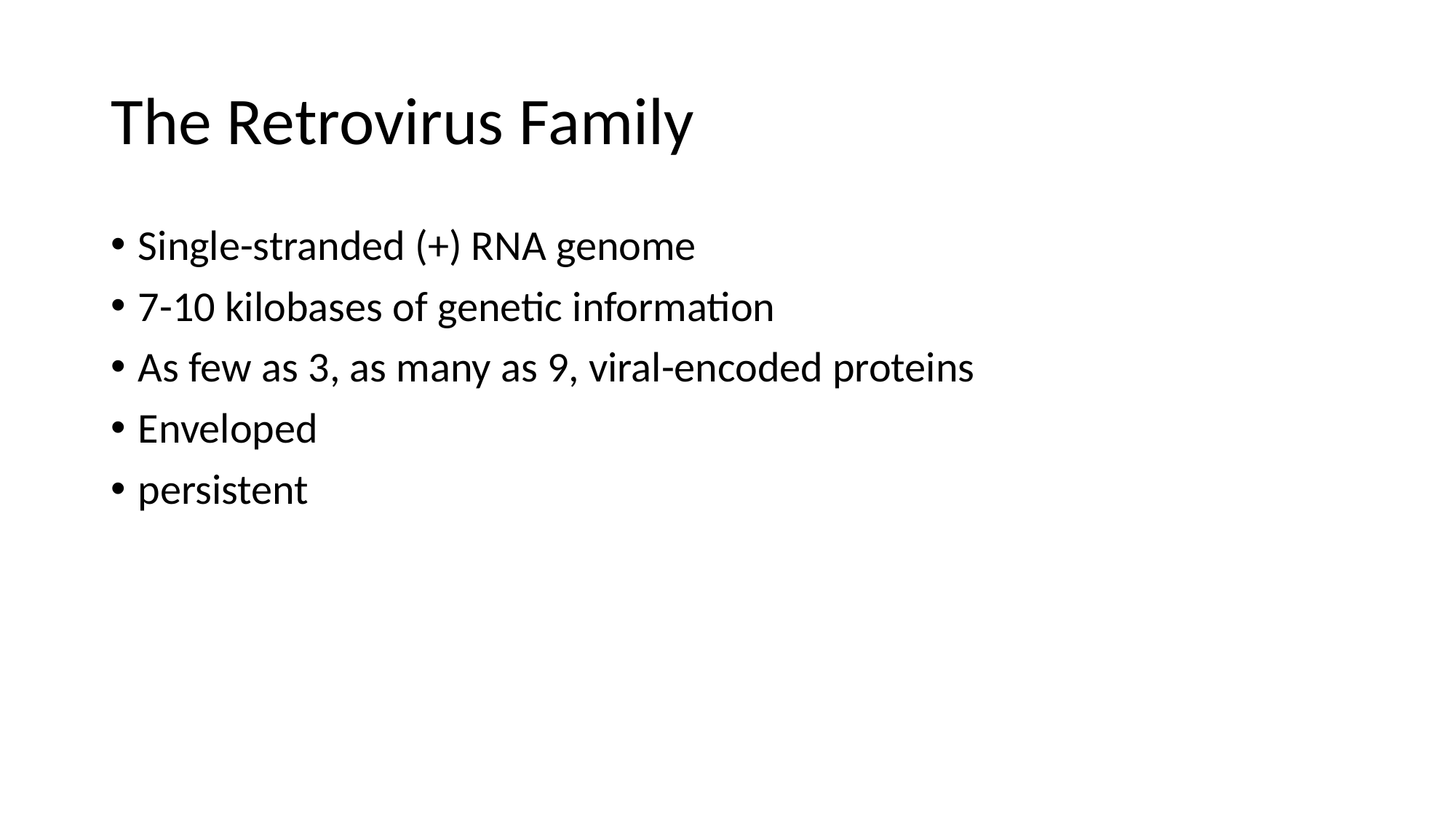

# The Retrovirus Family
Single-stranded (+) RNA genome
7-10 kilobases of genetic information
As few as 3, as many as 9, viral-encoded proteins
Enveloped
persistent